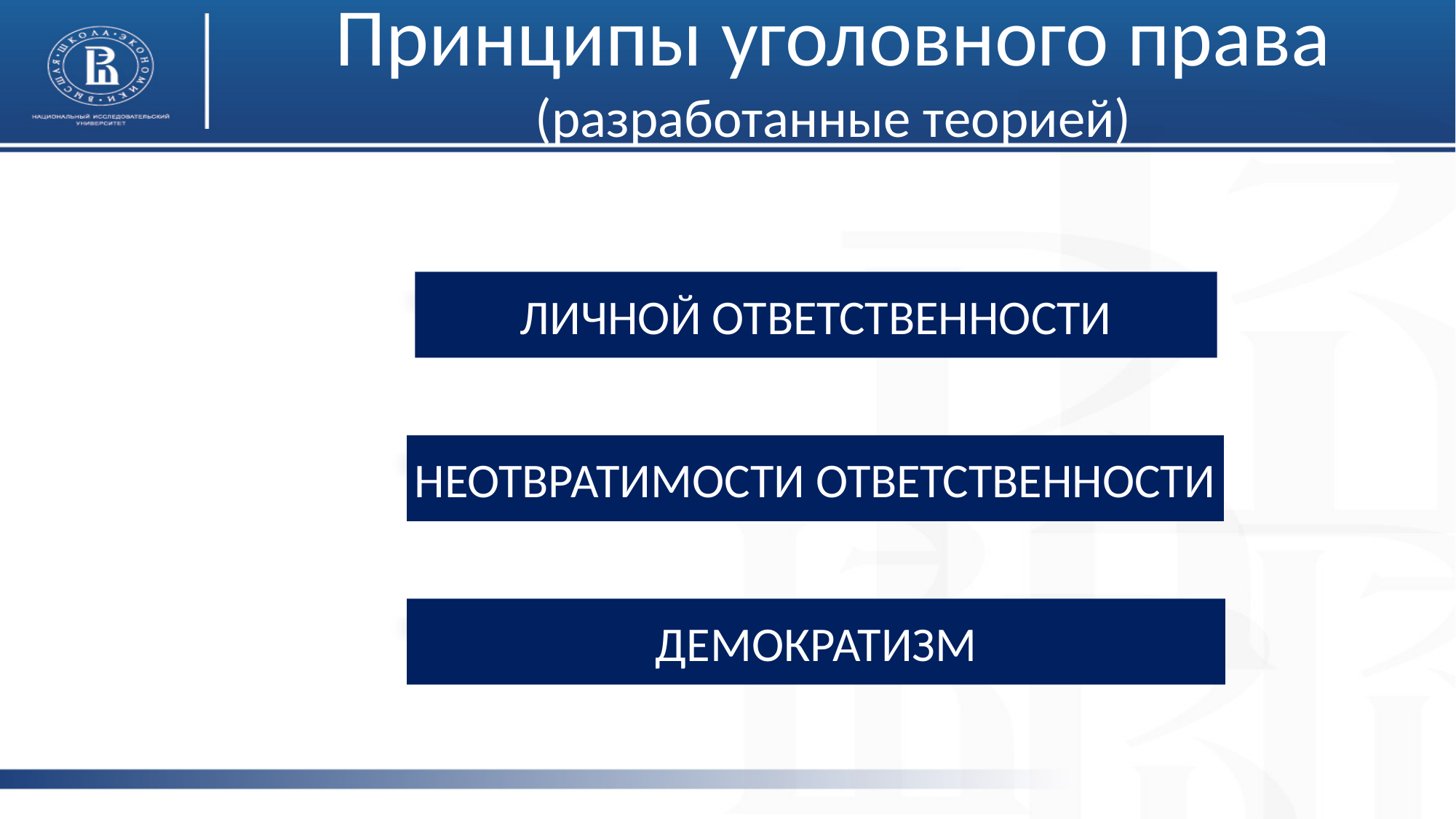

# Принципы уголовного права (разработанные теорией)
ЛИЧНОЙ ОТВЕТСТВЕННОСТИ
НЕОТВРАТИМОСТИ ОТВЕТСТВЕННОСТИ
ДЕМОКРАТИЗМ